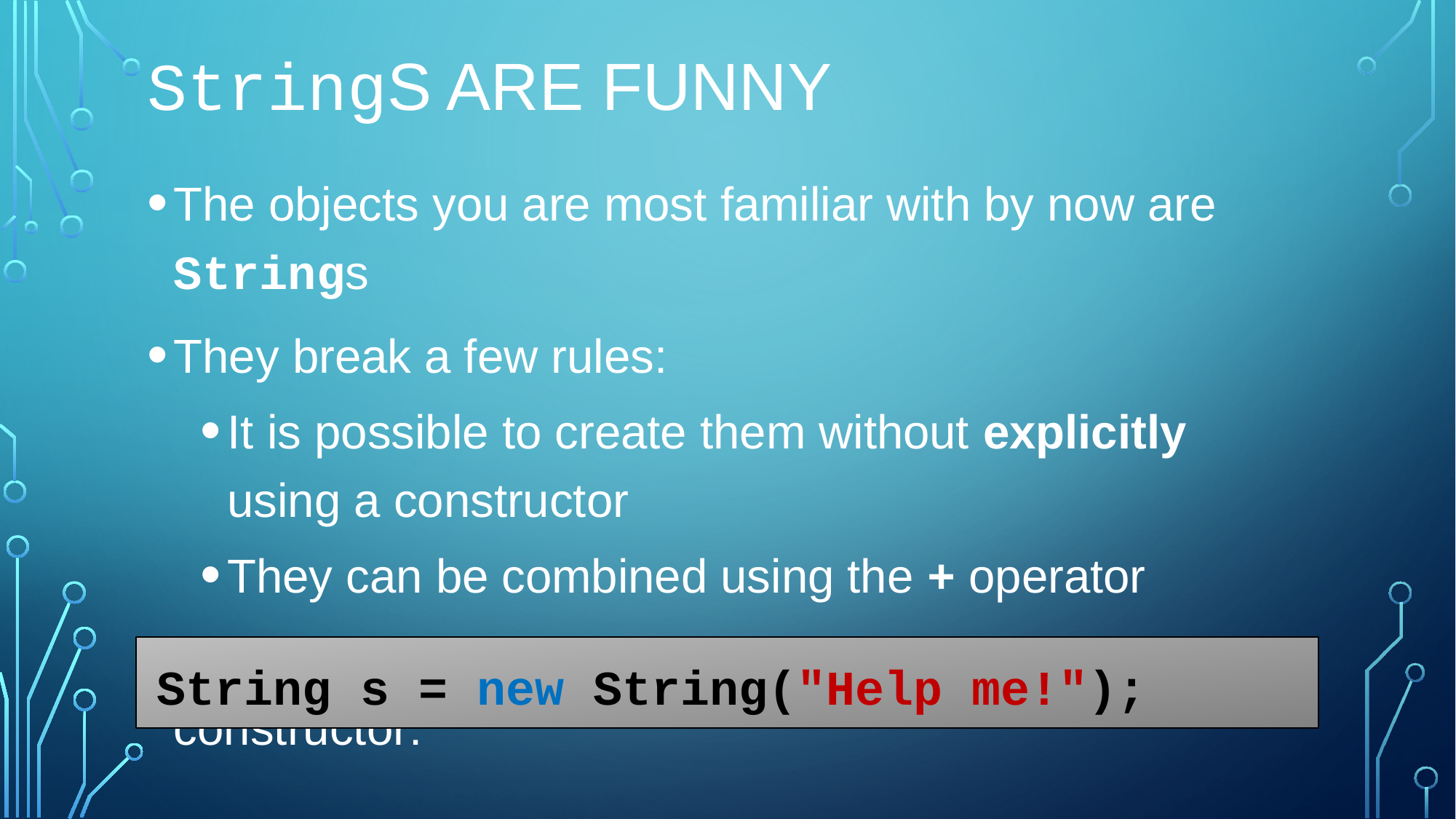

# Strings are funny
The objects you are most familiar with by now are Strings
They break a few rules:
It is possible to create them without explicitly using a constructor
They can be combined using the + operator
You can still create a String object using a constructor:
String s = new String("Help me!");